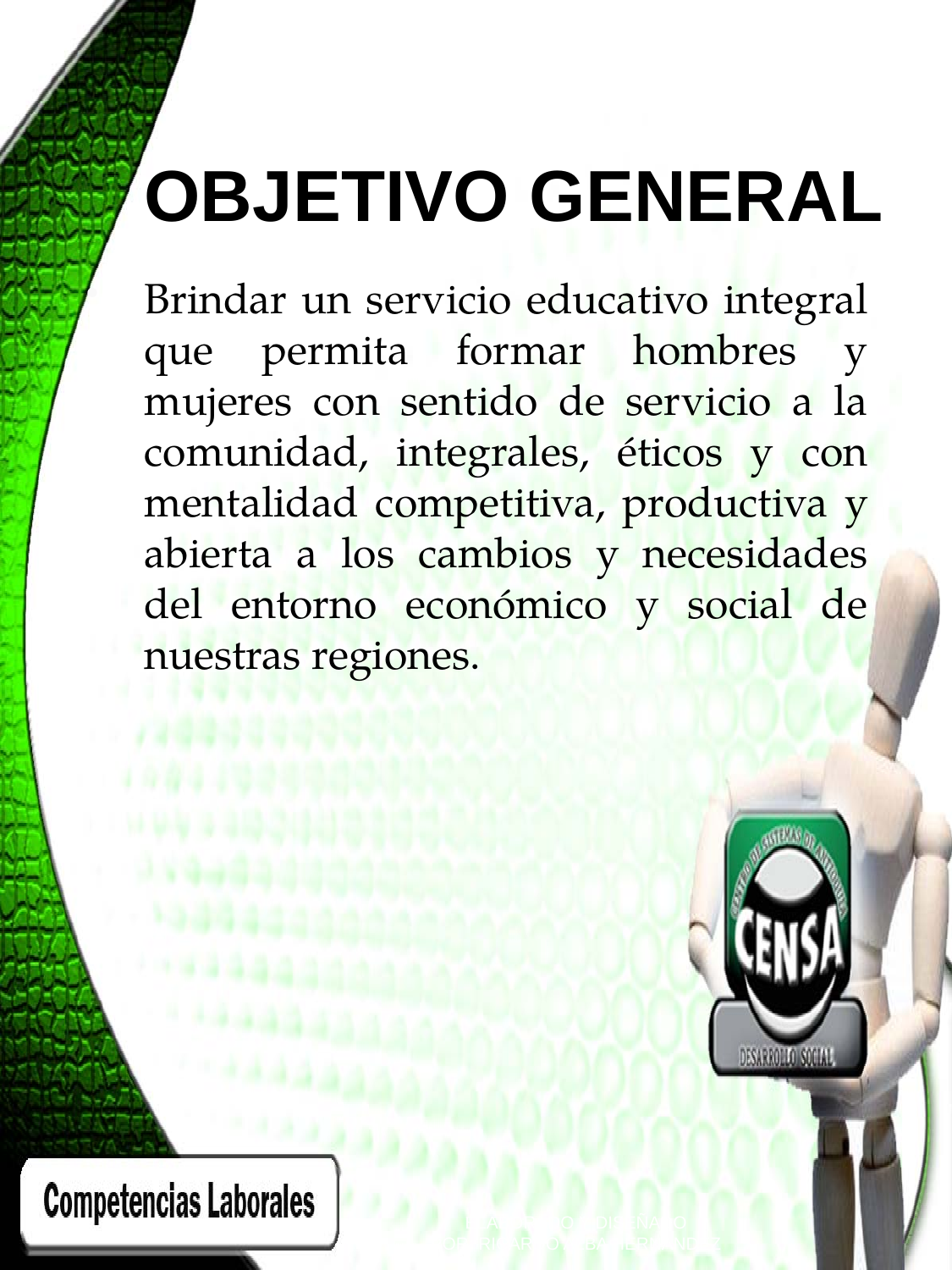

# OBJETIVO GENERAL
Brindar un servicio educativo integral que permita formar hombres y mujeres con sentido de servicio a la comunidad, integrales, éticos y con mentalidad competitiva, productiva y abierta a los cambios y necesidades del entorno económico y social de nuestras regiones.
ELABORADO Y DISEÑADO
POR: RICARDO ALBA HERNANDEZ